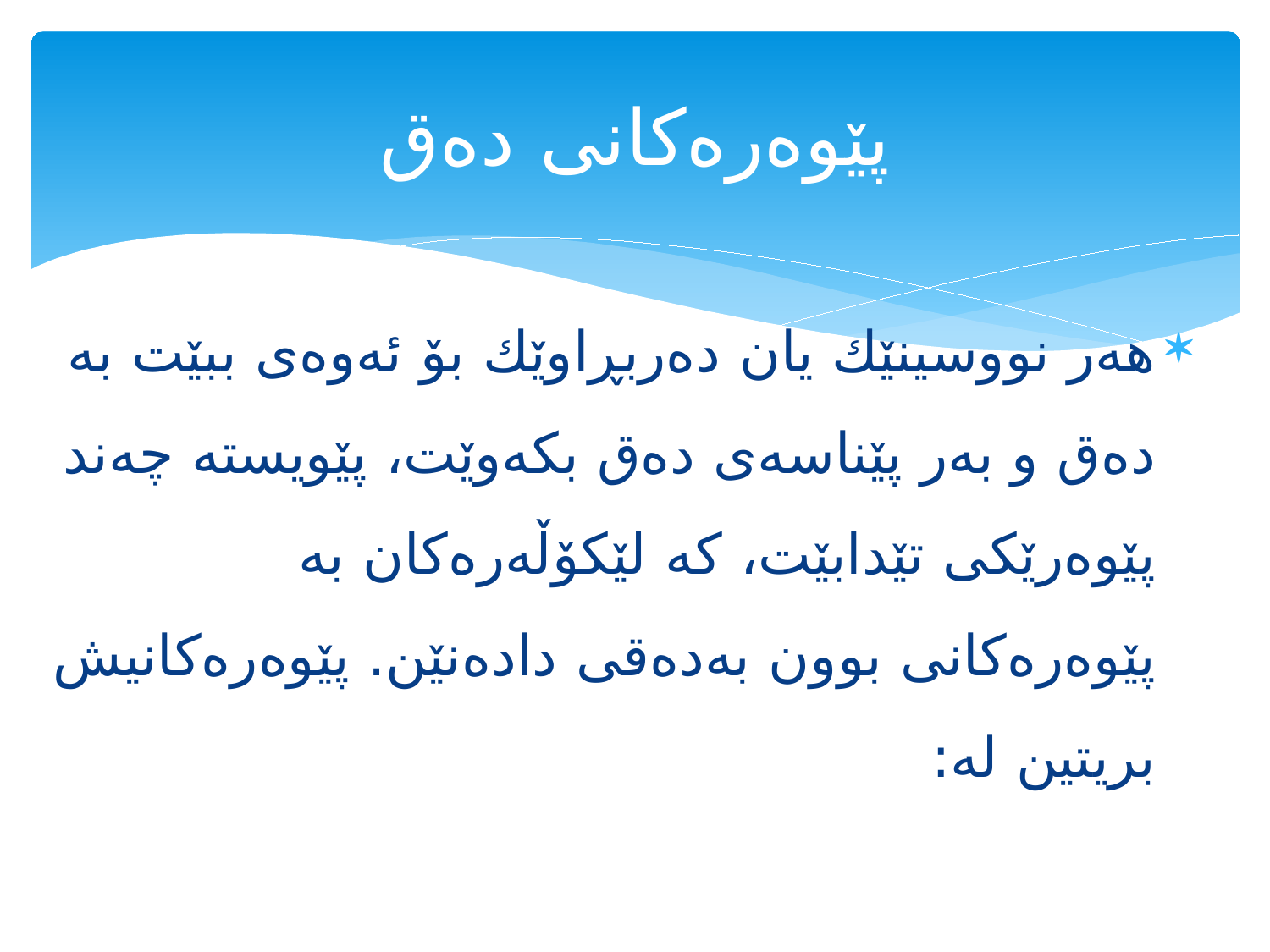

# پێوه‌ره‌كانی ده‌ق
هه‌ر نووسینێك یان ده‌ربڕاوێك بۆ ئه‌وه‌ی ببێت به‌ ده‌ق و به‌ر پێناسه‌ی ده‌ق بكه‌وێت، پێویسته‌ چه‌ند پێوه‌رێكی تێدابێت، كه‌ لێكۆڵه‌ره‌كان به‌ پێوه‌ره‌كانی بوون به‌ده‌قی داده‌نێن. پێوه‌ره‌كانیش بریتین له‌: